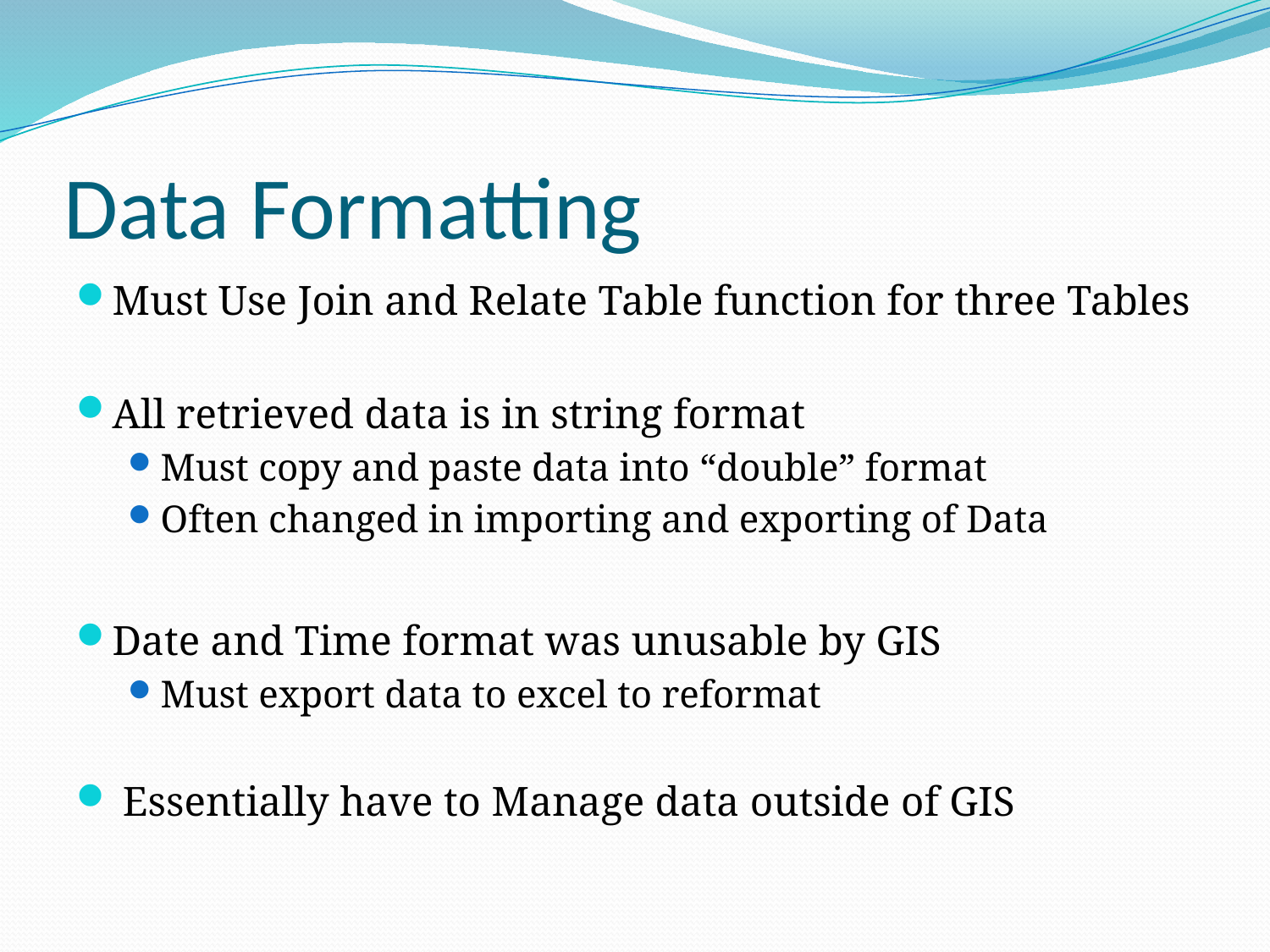

# Data Formatting
Must Use Join and Relate Table function for three Tables

All retrieved data is in string format
Must copy and paste data into “double” format
Often changed in importing and exporting of Data

Date and Time format was unusable by GIS
Must export data to excel to reformat

 Essentially have to Manage data outside of GIS